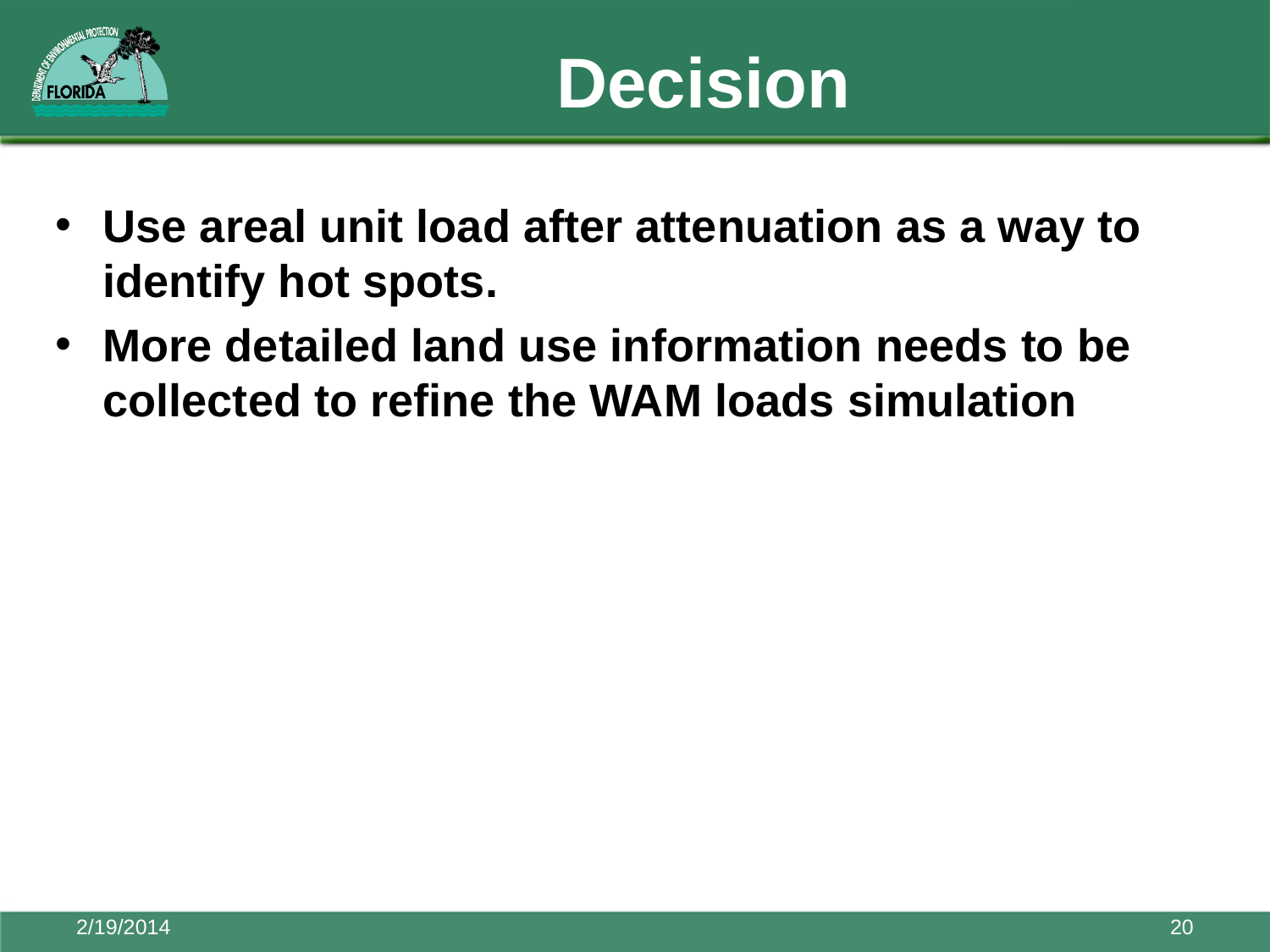

# Decision
Use areal unit load after attenuation as a way to identify hot spots.
More detailed land use information needs to be collected to refine the WAM loads simulation
2/19/2014
20